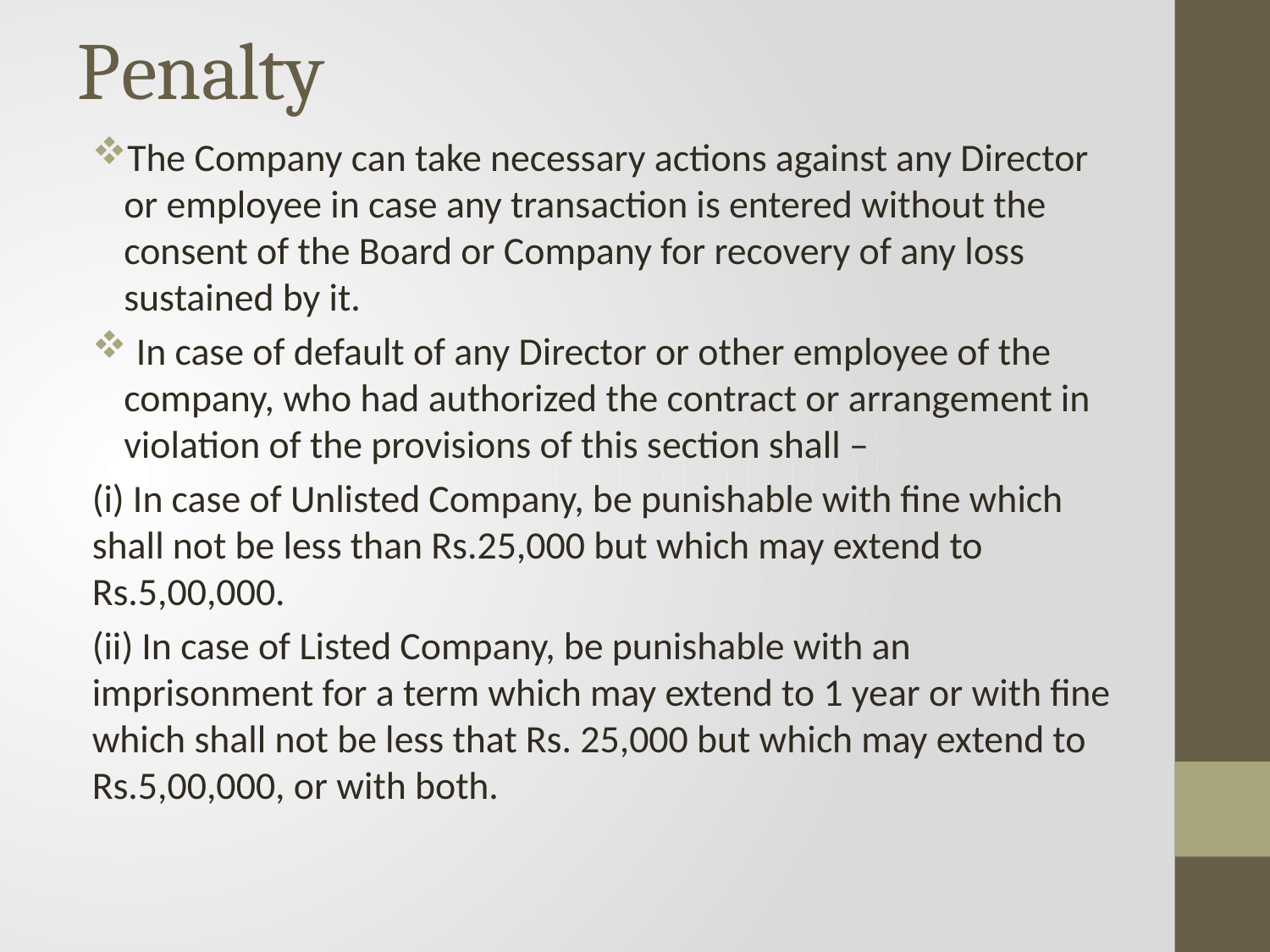

# Penalty
The Company can take necessary actions against any Director or employee in case any transaction is entered without the consent of the Board or Company for recovery of any loss sustained by it.
 In case of default of any Director or other employee of the company, who had authorized the contract or arrangement in violation of the provisions of this section shall –
(i) In case of Unlisted Company, be punishable with fine which shall not be less than Rs.25,000 but which may extend to Rs.5,00,000.
(ii) In case of Listed Company, be punishable with an imprisonment for a term which may extend to 1 year or with fine which shall not be less that Rs. 25,000 but which may extend to Rs.5,00,000, or with both.